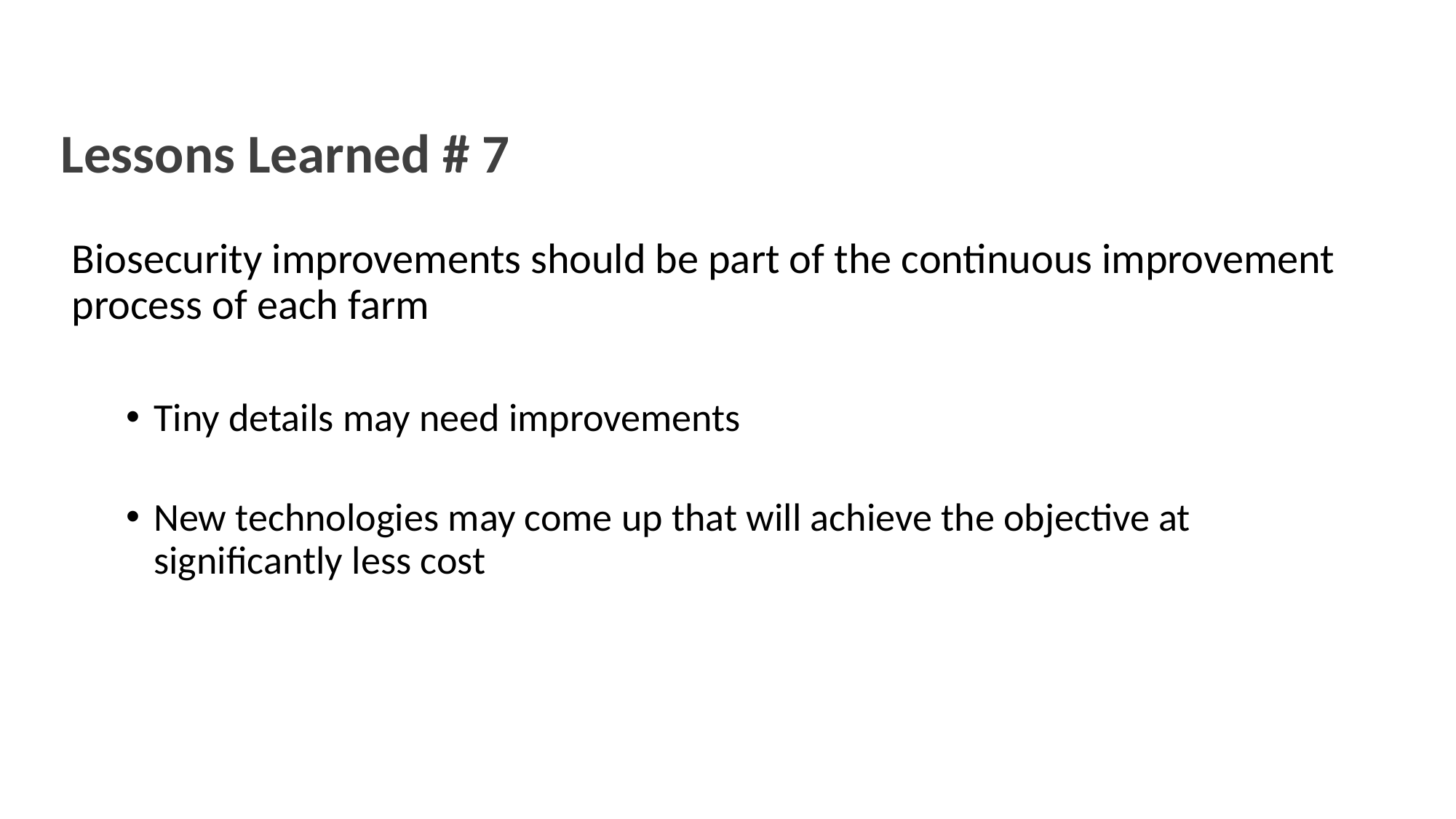

Lessons Learned # 7
Biosecurity improvements should be part of the continuous improvement process of each farm

Tiny details may need improvements

New technologies may come up that will achieve the objective at significantly less cost